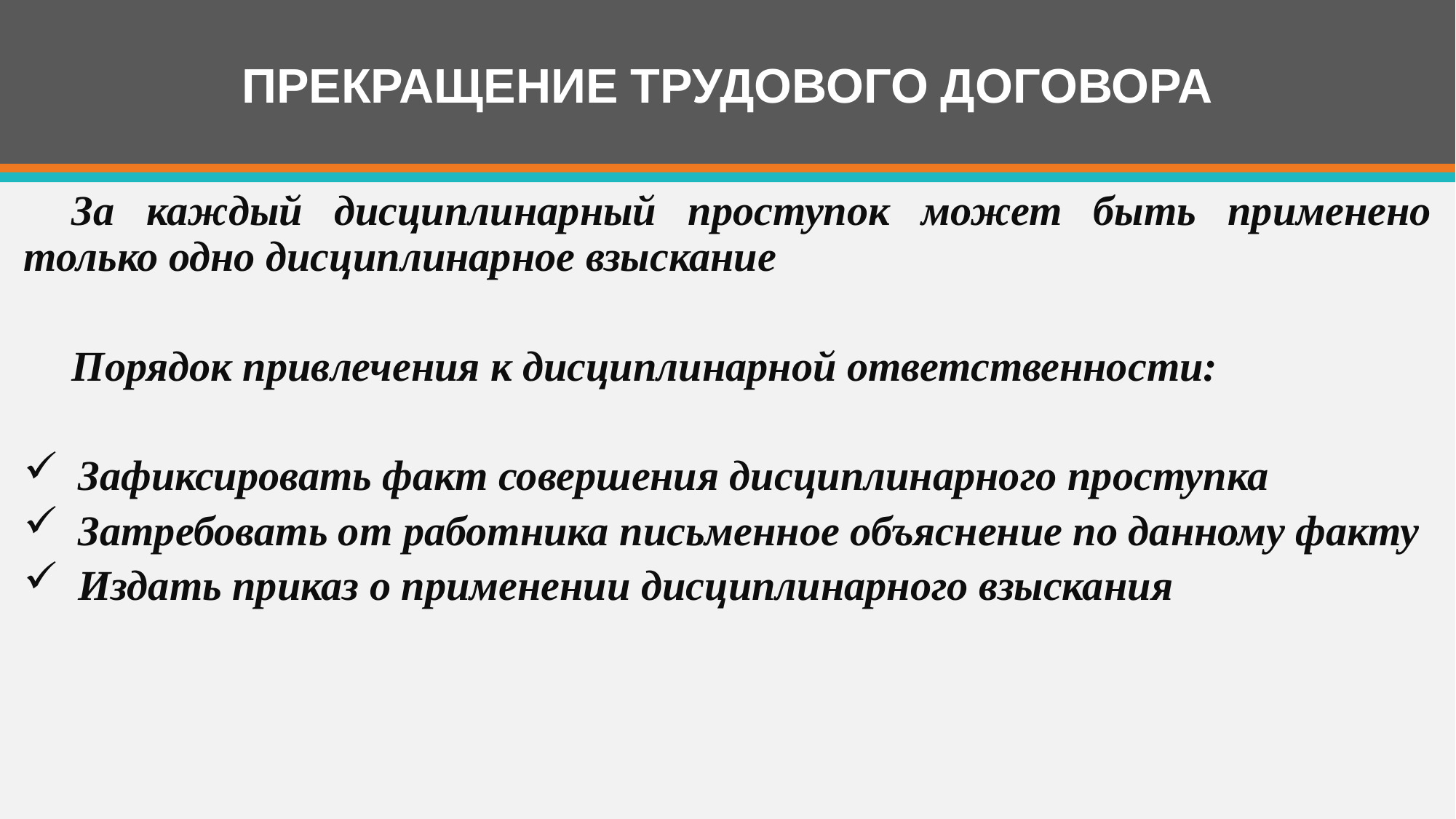

# ПРЕКРАЩЕНИЕ ТРУДОВОГО ДОГОВОРА
За каждый дисциплинарный проступок может быть применено только одно дисциплинарное взыскание

Порядок привлечения к дисциплинарной ответственности:

Зафиксировать факт совершения дисциплинарного проступка
Затребовать от работника письменное объяснение по данному факту
Издать приказ о применении дисциплинарного взыскания